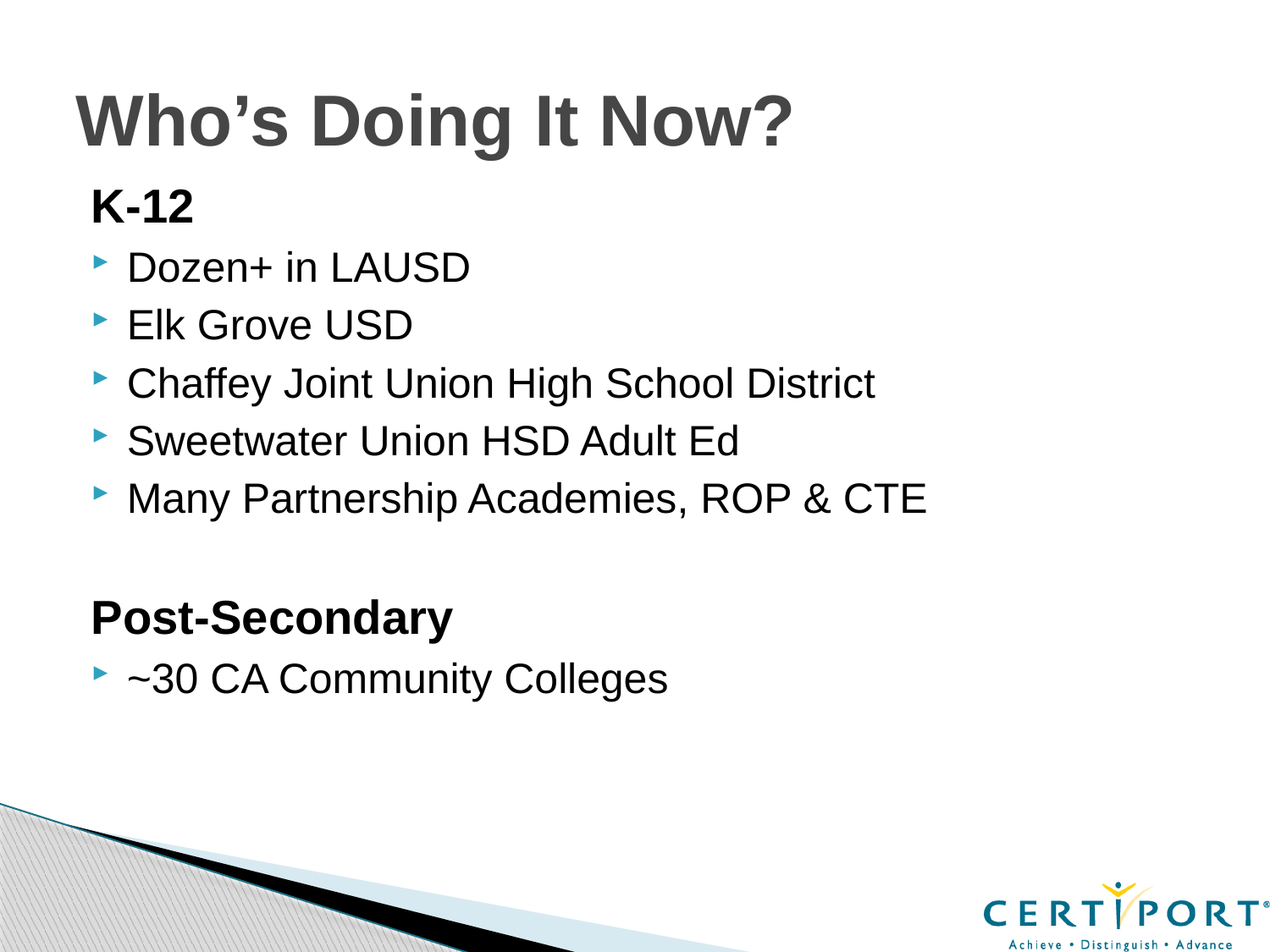

# Who’s Doing It Now?
K-12
Dozen+ in LAUSD
Elk Grove USD
Chaffey Joint Union High School District
Sweetwater Union HSD Adult Ed
Many Partnership Academies, ROP & CTE

Post-Secondary
~30 CA Community Colleges